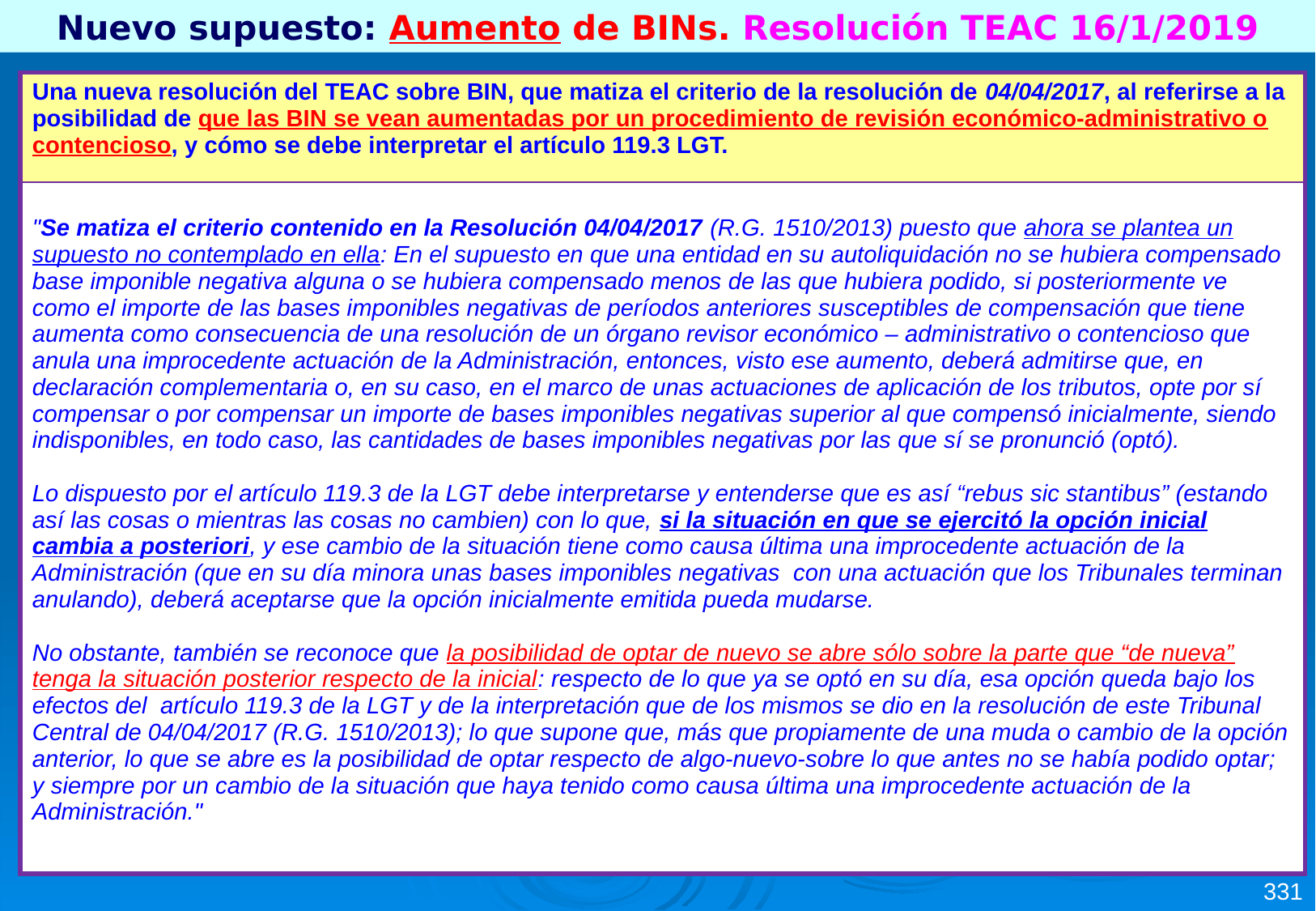

Nuevo supuesto: Aumento de BINs. Resolución TEAC 16/1/2019
| Una nueva resolución del TEAC sobre BIN, que matiza el criterio de la resolución de 04/04/2017, al referirse a la posibilidad de que las BIN se vean aumentadas por un procedimiento de revisión económico-administrativo o contencioso, y cómo se debe interpretar el artículo 119.3 LGT. |
| --- |
| "Se matiza el criterio contenido en la Resolución 04/04/2017 (R.G. 1510/2013) puesto que ahora se plantea un supuesto no contemplado en ella: En el supuesto en que una entidad en su autoliquidación no se hubiera compensado base imponible negativa alguna o se hubiera compensado menos de las que hubiera podido, si posteriormente ve como el importe de las bases imponibles negativas de períodos anteriores susceptibles de compensación que tiene aumenta como consecuencia de una resolución de un órgano revisor económico – administrativo o contencioso que anula una improcedente actuación de la Administración, entonces, visto ese aumento, deberá admitirse que, en declaración complementaria o, en su caso, en el marco de unas actuaciones de aplicación de los tributos, opte por sí compensar o por compensar un importe de bases imponibles negativas superior al que compensó inicialmente, siendo indisponibles, en todo caso, las cantidades de bases imponibles negativas por las que sí se pronunció (optó).   Lo dispuesto por el artículo 119.3 de la LGT debe interpretarse y entenderse que es así “rebus sic stantibus” (estando así las cosas o mientras las cosas no cambien) con lo que, si la situación en que se ejercitó la opción inicial cambia a posteriori, y ese cambio de la situación tiene como causa última una improcedente actuación de la Administración (que en su día minora unas bases imponibles negativas con una actuación que los Tribunales terminan anulando), deberá aceptarse que la opción inicialmente emitida pueda mudarse.   No obstante, también se reconoce que la posibilidad de optar de nuevo se abre sólo sobre la parte que “de nueva” tenga la situación posterior respecto de la inicial: respecto de lo que ya se optó en su día, esa opción queda bajo los efectos del artículo 119.3 de la LGT y de la interpretación que de los mismos se dio en la resolución de este Tribunal Central de 04/04/2017 (R.G. 1510/2013); lo que supone que, más que propiamente de una muda o cambio de la opción anterior, lo que se abre es la posibilidad de optar respecto de algo-nuevo-sobre lo que antes no se había podido optar; y siempre por un cambio de la situación que haya tenido como causa última una improcedente actuación de la Administración." |

331